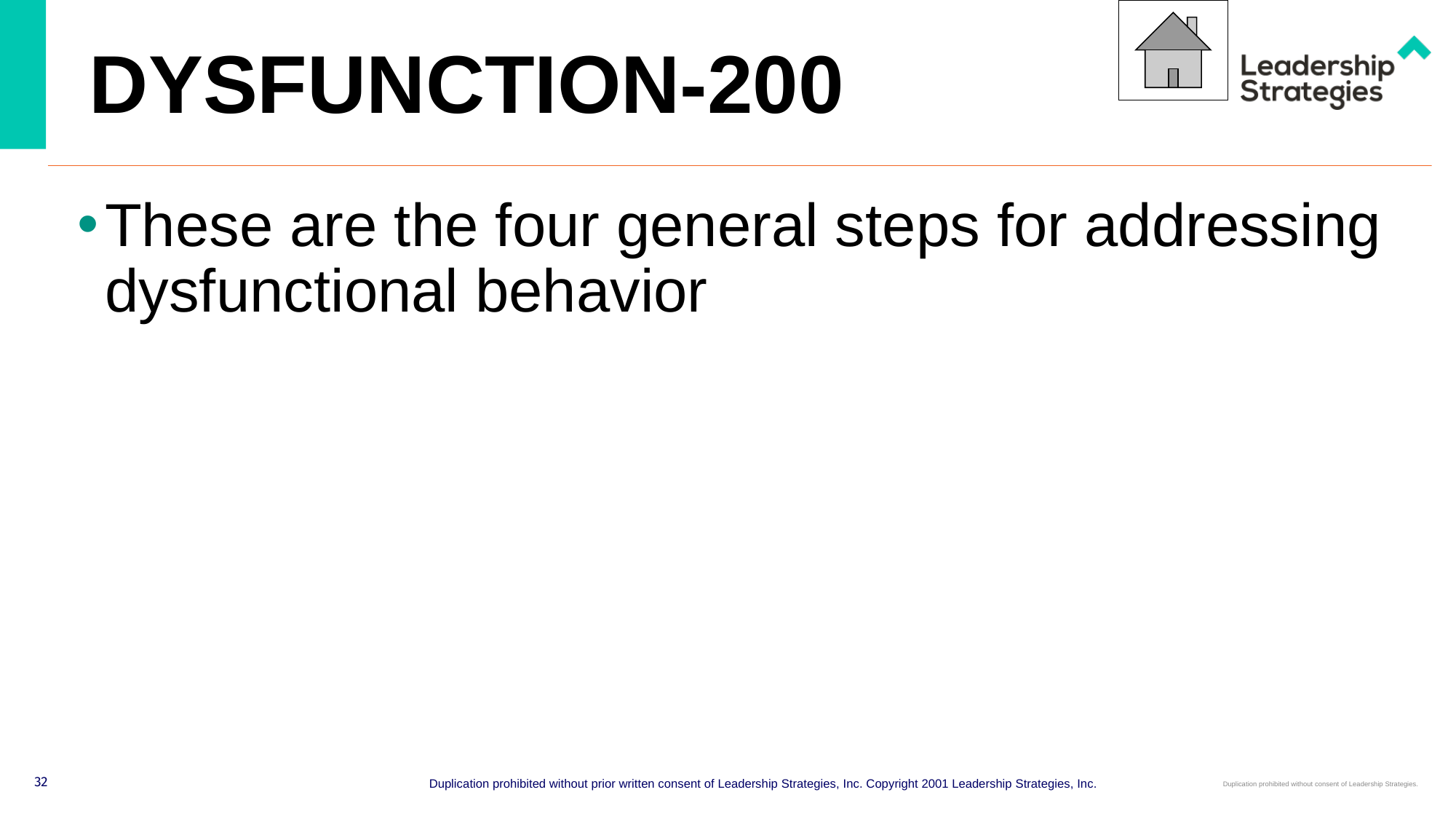

# DYSFUNCTION-200
These are the four general steps for addressing dysfunctional behavior

32
Duplication prohibited without prior written consent of Leadership Strategies, Inc. Copyright 2001 Leadership Strategies, Inc.